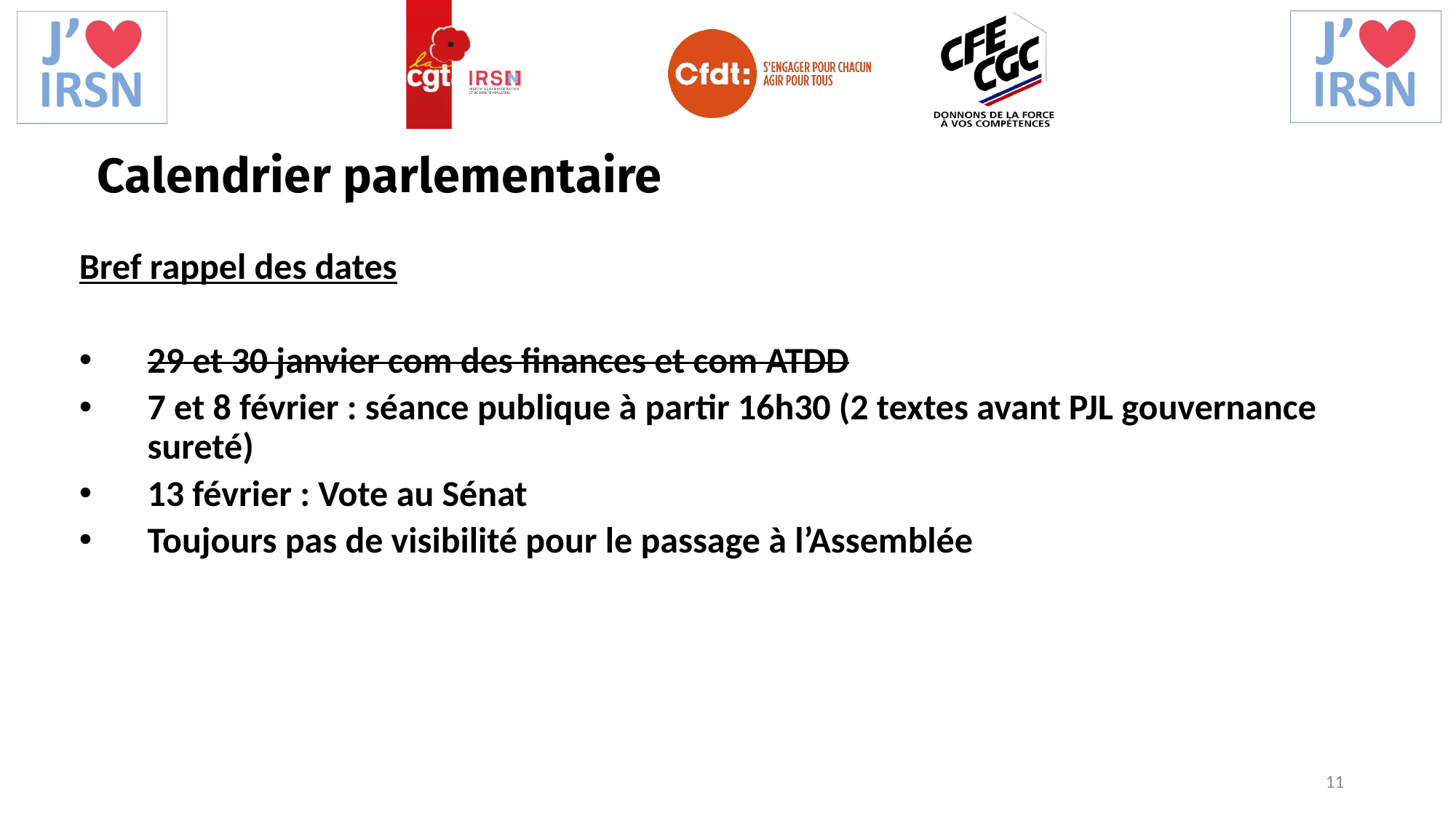

Calendrier parlementaire
Bref rappel des dates

29 et 30 janvier com des finances et com ATDD
7 et 8 février : séance publique à partir 16h30 (2 textes avant PJL gouvernance sureté)
13 février : Vote au Sénat
Toujours pas de visibilité pour le passage à l’Assemblée
11